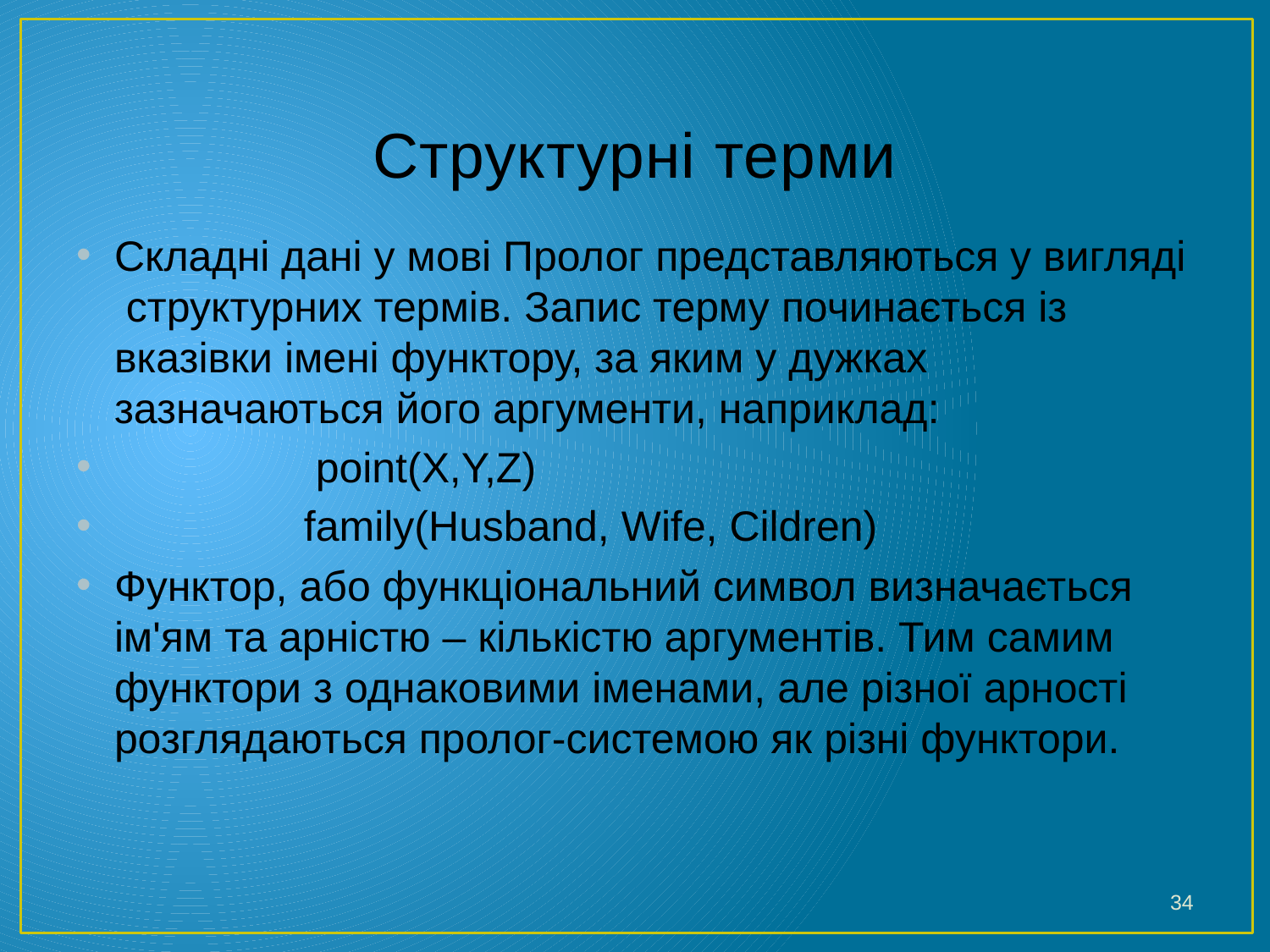

# Структурні терми
Складні дані у мові Пролог представляються у вигляді  структурних термів. Запис терму починається із вказівки імені функтору, за яким у дужках зазначаються його аргументи, наприклад:
                 point(X,Y,Z)
                family(Husband, Wife, Cildren)
Функтор, або функціональний символ визначається ім'ям та арністю – кількістю аргументів. Тим самим функтори з однаковими іменами, але різної арності розглядаються пролог-системою як різні функтори.
34